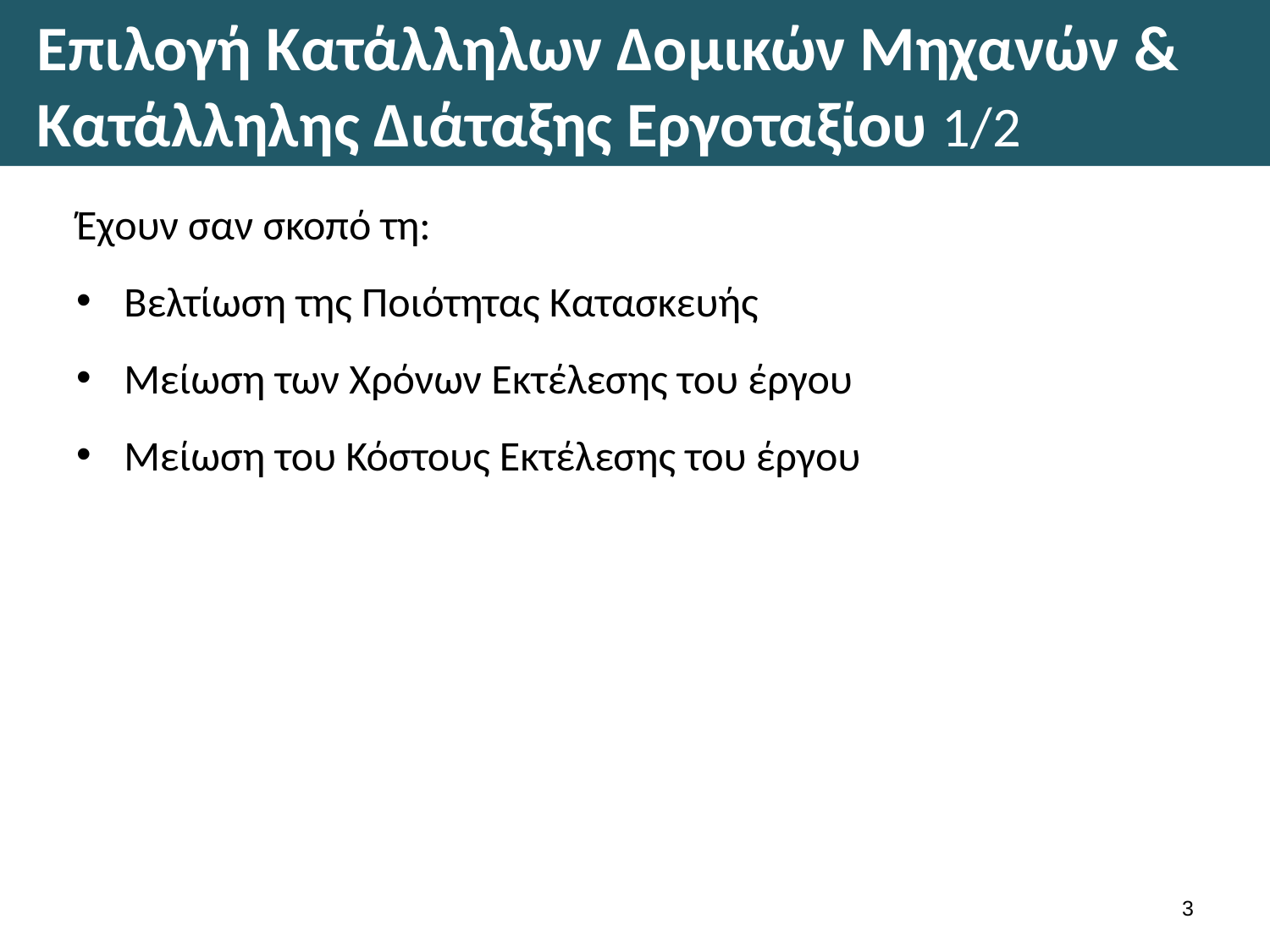

# Επιλογή Κατάλληλων Δομικών Μηχανών & Κατάλληλης Διάταξης Εργοταξίου 1/2
Έχουν σαν σκοπό τη:
Βελτίωση της Ποιότητας Κατασκευής
Μείωση των Χρόνων Εκτέλεσης του έργου
Μείωση του Κόστους Εκτέλεσης του έργου

3